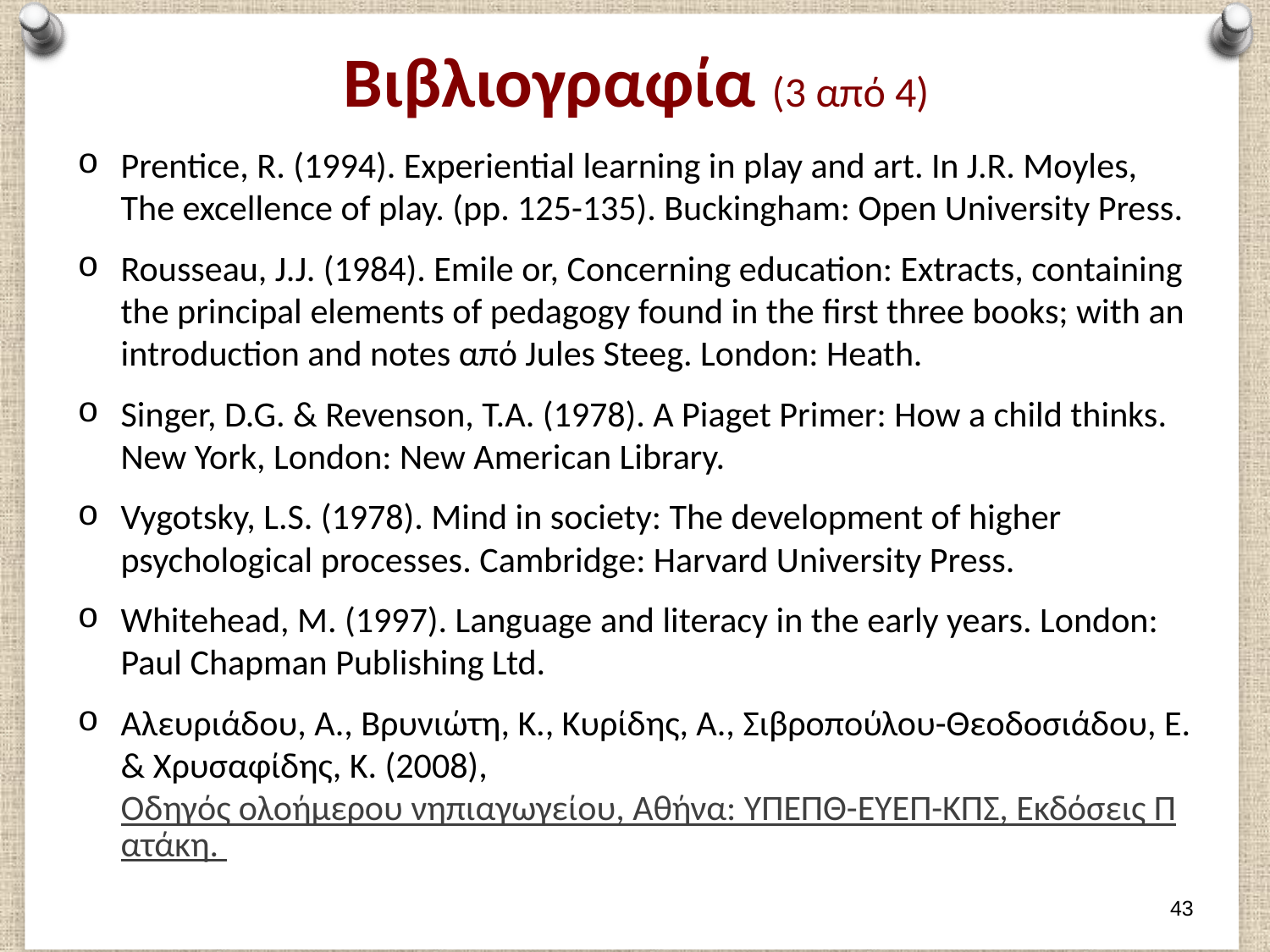

# Βιβλιογραφία (3 από 4)
Prentice, R. (1994). Experiential learning in play and art. In J.R. Moyles, The excellence of play. (pp. 125-135). Buckingham: Open University Press.
Rousseau, J.J. (1984). Emile or, Concerning education: Extracts, containing the principal elements of pedagogy found in the first three books; with an introduction and notes από Jules Steeg. London: Heath.
Singer, D.G. & Revenson, T.A. (1978). A Piaget Primer: How a child thinks. New York, London: New American Library.
Vygotsky, L.S. (1978). Mind in society: The development of higher psychological processes. Cambridge: Harvard University Press.
Whitehead, M. (1997). Language and literacy in the early years. London: Paul Chapman Publishing Ltd.
Αλευριάδου, Α., Βρυνιώτη, Κ., Κυρίδης, Α., Σιβροπούλου-Θεοδοσιάδου, Ε. & Χρυσαφίδης, Κ. (2008), Οδηγός ολοήμερου νηπιαγωγείου, Αθήνα: ΥΠΕΠΘ-ΕΥΕΠ-ΚΠΣ, Εκδόσεις Πατάκη.
43